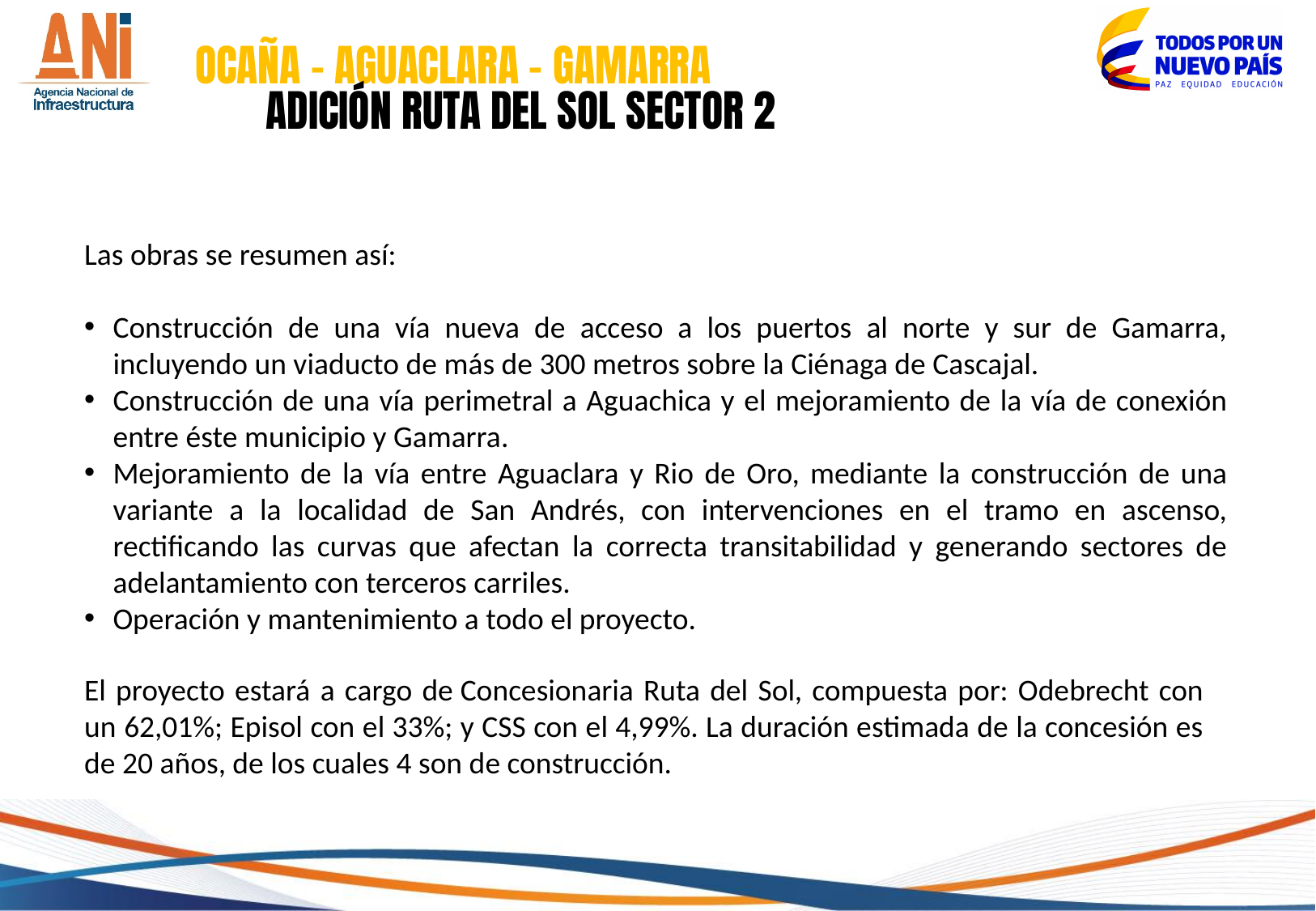

OCAÑA – AGUACLARA - GAMARRA
ADICIÓN RUTA DEL SOL SECTOR 2
Las obras se resumen así:

Construcción de una vía nueva de acceso a los puertos al norte y sur de Gamarra, incluyendo un viaducto de más de 300 metros sobre la Ciénaga de Cascajal.
Construcción de una vía perimetral a Aguachica y el mejoramiento de la vía de conexión entre éste municipio y Gamarra.
Mejoramiento de la vía entre Aguaclara y Rio de Oro, mediante la construcción de una variante a la localidad de San Andrés, con intervenciones en el tramo en ascenso, rectificando las curvas que afectan la correcta transitabilidad y generando sectores de adelantamiento con terceros carriles.
Operación y mantenimiento a todo el proyecto.
El proyecto estará a cargo de Concesionaria Ruta del Sol, compuesta por: Odebrecht con un 62,01%; Episol con el 33%; y CSS con el 4,99%. La duración estimada de la concesión es de 20 años, de los cuales 4 son de construcción.